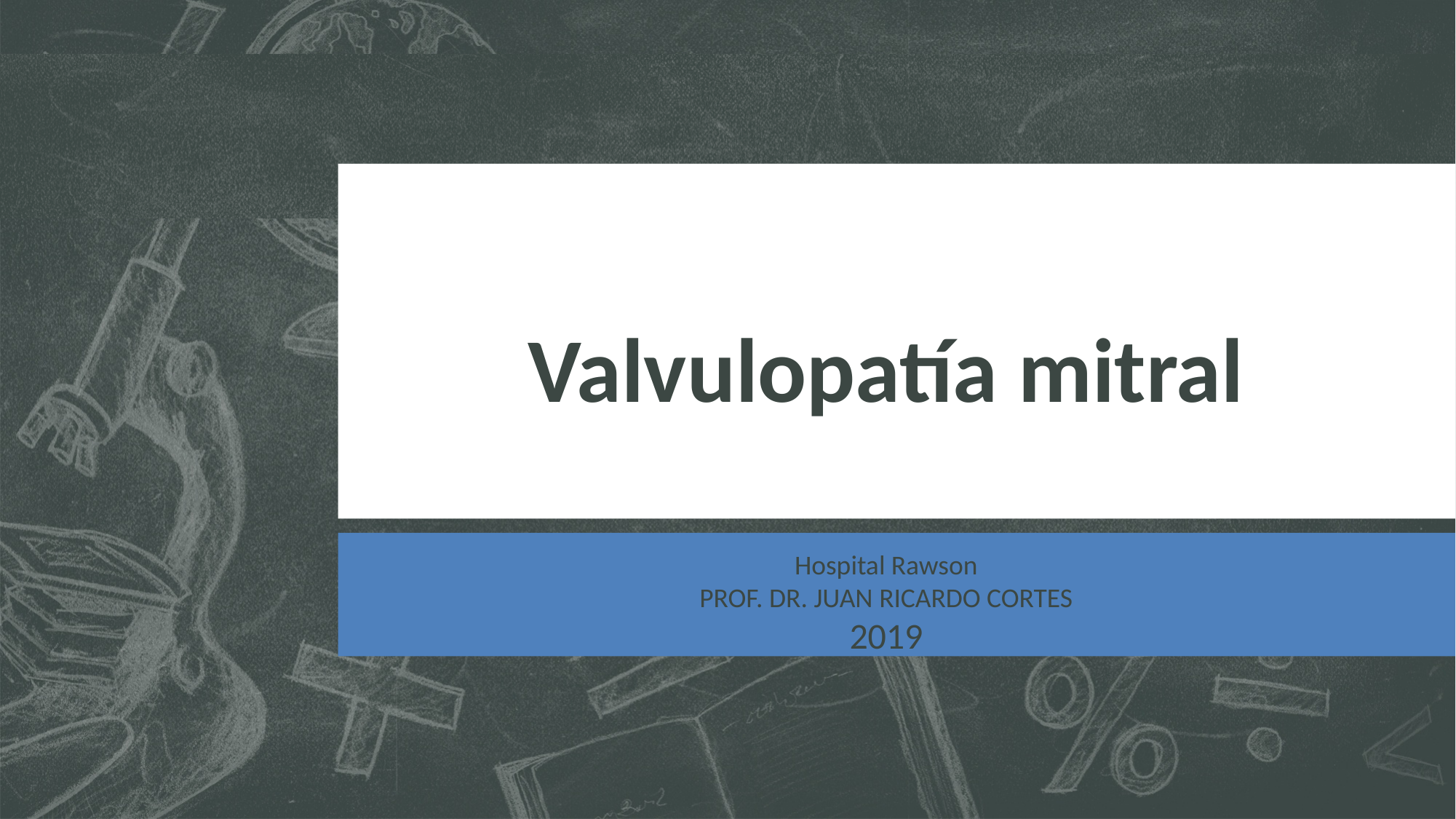

Valvulopatía mitral
Hospital Rawson
PROF. DR. JUAN RICARDO CORTES
2019